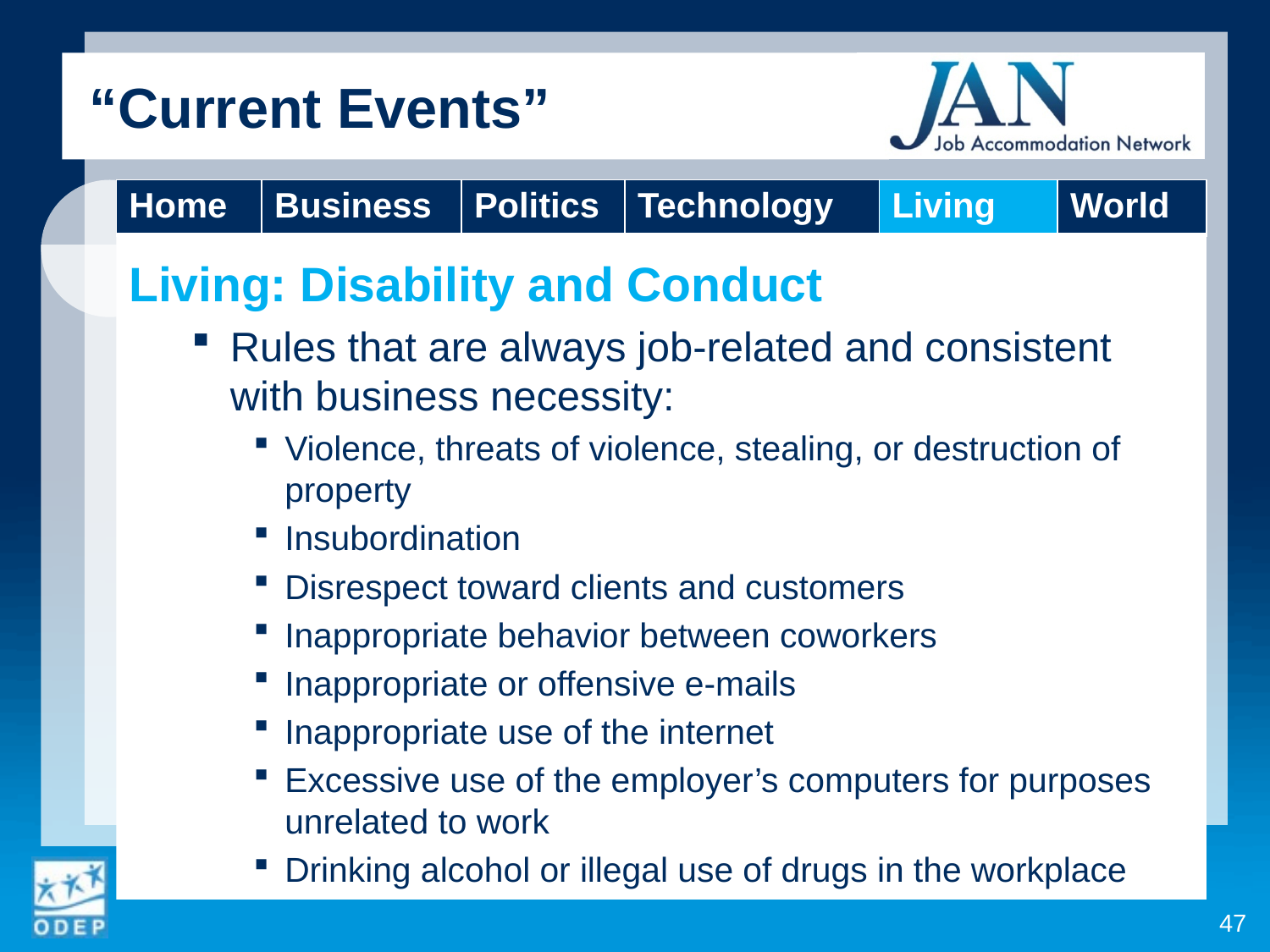

“Current Events”

Living: Disability and Conduct
Rules that are always job-related and consistent with business necessity:
Violence, threats of violence, stealing, or destruction of property
Insubordination
Disrespect toward clients and customers
Inappropriate behavior between coworkers
Inappropriate or offensive e-mails
Inappropriate use of the internet
Excessive use of the employer’s computers for purposes unrelated to work
Drinking alcohol or illegal use of drugs in the workplace
| Home | Business | Politics | Technology | Living | World |
| --- | --- | --- | --- | --- | --- |
47